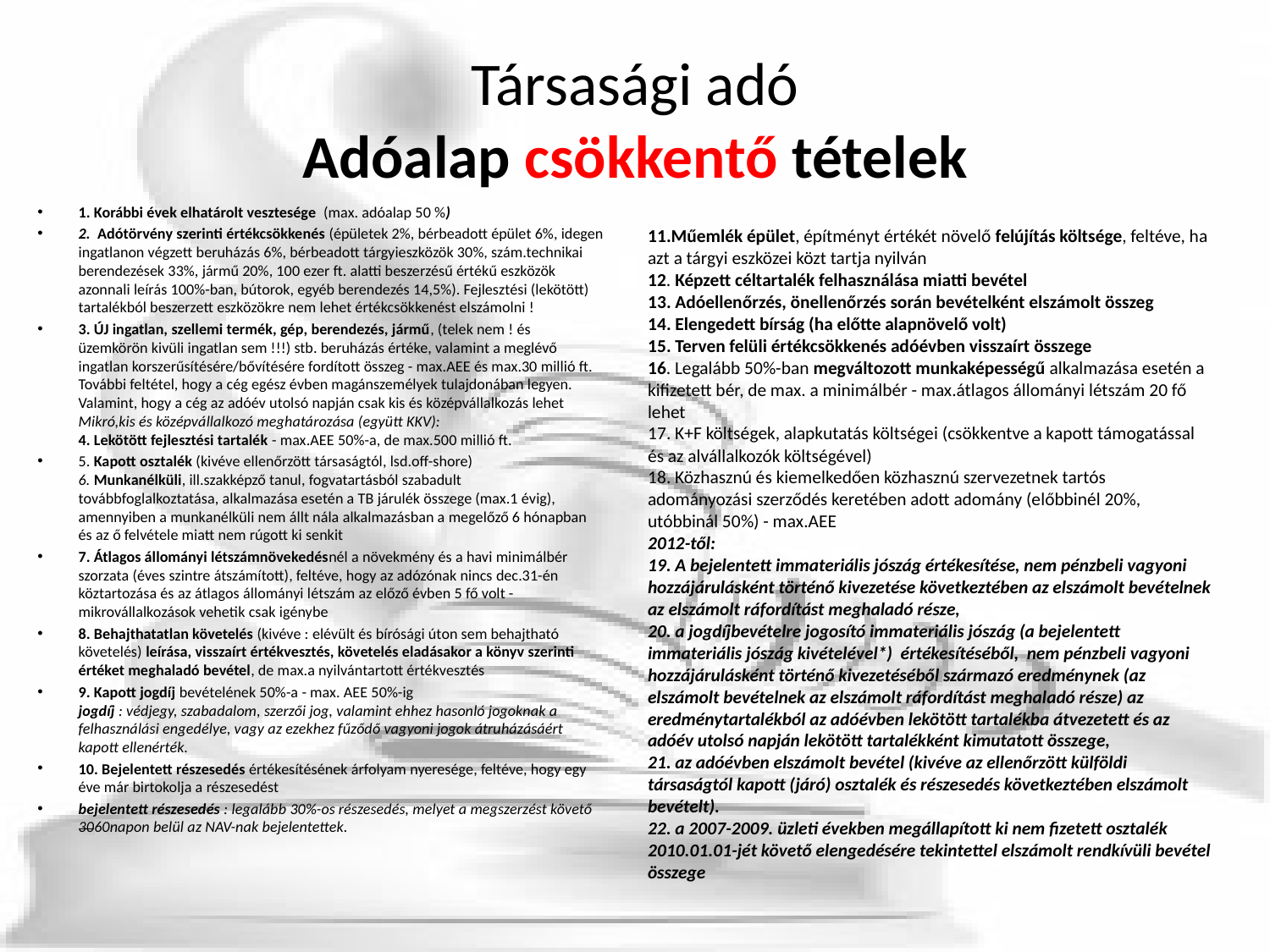

# Társasági adó Adóalap csökkentő tételek
1. Korábbi évek elhatárolt vesztesége  (max. adóalap 50 %)
2.  Adótörvény szerinti értékcsökkenés (épületek 2%, bérbeadott épület 6%, idegen ingatlanon végzett beruházás 6%, bérbeadott tárgyieszközök 30%, szám.technikai berendezések 33%, jármű 20%, 100 ezer ft. alatti beszerzésű értékű eszközök azonnali leírás 100%-ban, bútorok, egyéb berendezés 14,5%). Fejlesztési (lekötött) tartalékból beszerzett eszközökre nem lehet értékcsökkenést elszámolni !
3. ÚJ ingatlan, szellemi termék, gép, berendezés, jármű, (telek nem ! és üzemkörön kivüli ingatlan sem !!!) stb. beruházás értéke, valamint a meglévő ingatlan korszerűsítésére/bővítésére fordított összeg - max.AEE és max.30 millió ft. További feltétel, hogy a cég egész évben magánszemélyek tulajdonában legyen. Valamint, hogy a cég az adóév utolsó napján csak kis és középvállalkozás lehet
Mikró,kis és középvállalkozó meghatározása (együtt KKV):
4. Lekötött fejlesztési tartalék - max.AEE 50%-a, de max.500 millió ft.
5. Kapott osztalék (kivéve ellenőrzött társaságtól, lsd.off-shore)
6. Munkanélküli, ill.szakképző tanul, fogvatartásból szabadult  továbbfoglalkoztatása, alkalmazása esetén a TB járulék összege (max.1 évig), amennyiben a munkanélküli nem állt nála alkalmazásban a megelőző 6 hónapban és az ő felvétele miatt nem rúgott ki senkit
7. Átlagos állományi létszámnövekedésnél a növekmény és a havi minimálbér szorzata (éves szintre átszámított), feltéve, hogy az adózónak nincs dec.31-én köztartozása és az átlagos állományi létszám az előző évben 5 fő volt - mikrovállalkozások vehetik csak igénybe
8. Behajthatatlan követelés (kivéve : elévült és bírósági úton sem behajtható követelés) leírása, visszaírt értékvesztés, követelés eladásakor a könyv szerinti értéket meghaladó bevétel, de max.a nyilvántartott értékvesztés
9. Kapott jogdíj bevételének 50%-a - max. AEE 50%-ig 
jogdíj : védjegy, szabadalom, szerzői jog, valamint ehhez hasonló jogoknak a felhasználási engedélye, vagy az ezekhez fűződő vagyoni jogok átruházásáért kapott ellenérték.
10. Bejelentett részesedés értékesítésének árfolyam nyeresége, feltéve, hogy egy éve már birtokolja a részesedést
bejelentett részesedés : legalább 30%-os részesedés, melyet a megszerzést követő 3060napon belül az NAV-nak bejelentettek.

11.Műemlék épület, építményt értékét növelő felújítás költsége, feltéve, ha azt a tárgyi eszközei közt tartja nyilván
12. Képzett céltartalék felhasználása miatti bevétel
13. Adóellenőrzés, önellenőrzés során bevételként elszámolt összeg
14. Elengedett bírság (ha előtte alapnövelő volt)
15. Terven felüli értékcsökkenés adóévben visszaírt összege
16. Legalább 50%-ban megváltozott munkaképességű alkalmazása esetén a kifizetett bér, de max. a minimálbér - max.átlagos állományi létszám 20 fő lehet
17. K+F költségek, alapkutatás költségei (csökkentve a kapott támogatással és az alvállalkozók költségével)
18. Közhasznú és kiemelkedően közhasznú szervezetnek tartós adományozási szerződés keretében adott adomány (előbbinél 20%, utóbbinál 50%) - max.AEE
2012-től:
19. A bejelentett immateriális jószág értékesítése, nem pénzbeli vagyoni hozzájárulásként történő kivezetése következtében az elszámolt bevételnek az elszámolt ráfordítást meghaladó része,
20. a jogdíjbevételre jogosító immateriális jószág (a bejelentett immateriális jószág kivételével*)  értékesítéséből,  nem pénzbeli vagyoni hozzájárulásként történő kivezetéséből származó eredménynek (az elszámolt bevételnek az elszámolt ráfordítást meghaladó része) az eredménytartalékból az adóévben lekötött tartalékba átvezetett és az adóév utolsó napján lekötött tartalékként kimutatott összege,
21. az adóévben elszámolt bevétel (kivéve az ellenőrzött külföldi társaságtól kapott (járó) osztalék és részesedés következtében elszámolt bevételt).
22. a 2007-2009. üzleti években megállapított ki nem fizetett osztalék 2010.01.01-jét követő elengedésére tekintettel elszámolt rendkívüli bevétel összege